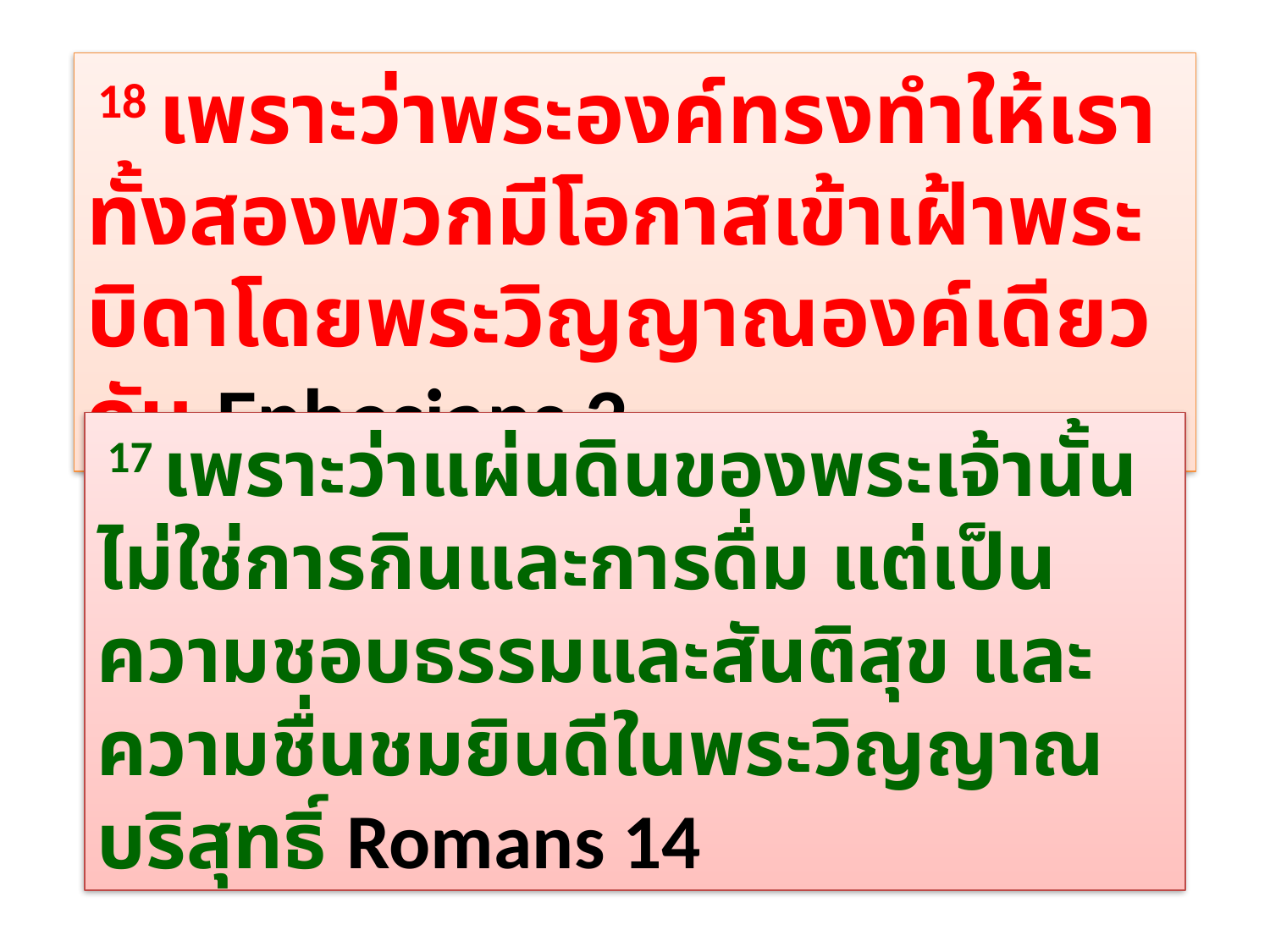

18 เพราะ​ว่า​พระ​องค์​ทรง​ทำ​ให้​เรา​ทั้ง​สอง​พวก​มี​โอกาส​เข้า​เฝ้า​พระ​บิดา​โดย​พระ​วิญญาณ​องค์​เดียว​กัน​ Ephesians 2
 17 เพราะ​ว่า​แผ่นดิน​ของ​พระ​เจ้า​นั้น​ไม่ใช่​การ​กิน​และ​การ​ดื่ม แต่​เป็น​ความ​ชอบธรรม​และ​สันติ​สุข และ​ความ​ชื่น​ชม​ยินดี​ใน​พระ​วิญญาณ​บริสุทธิ์ Romans 14